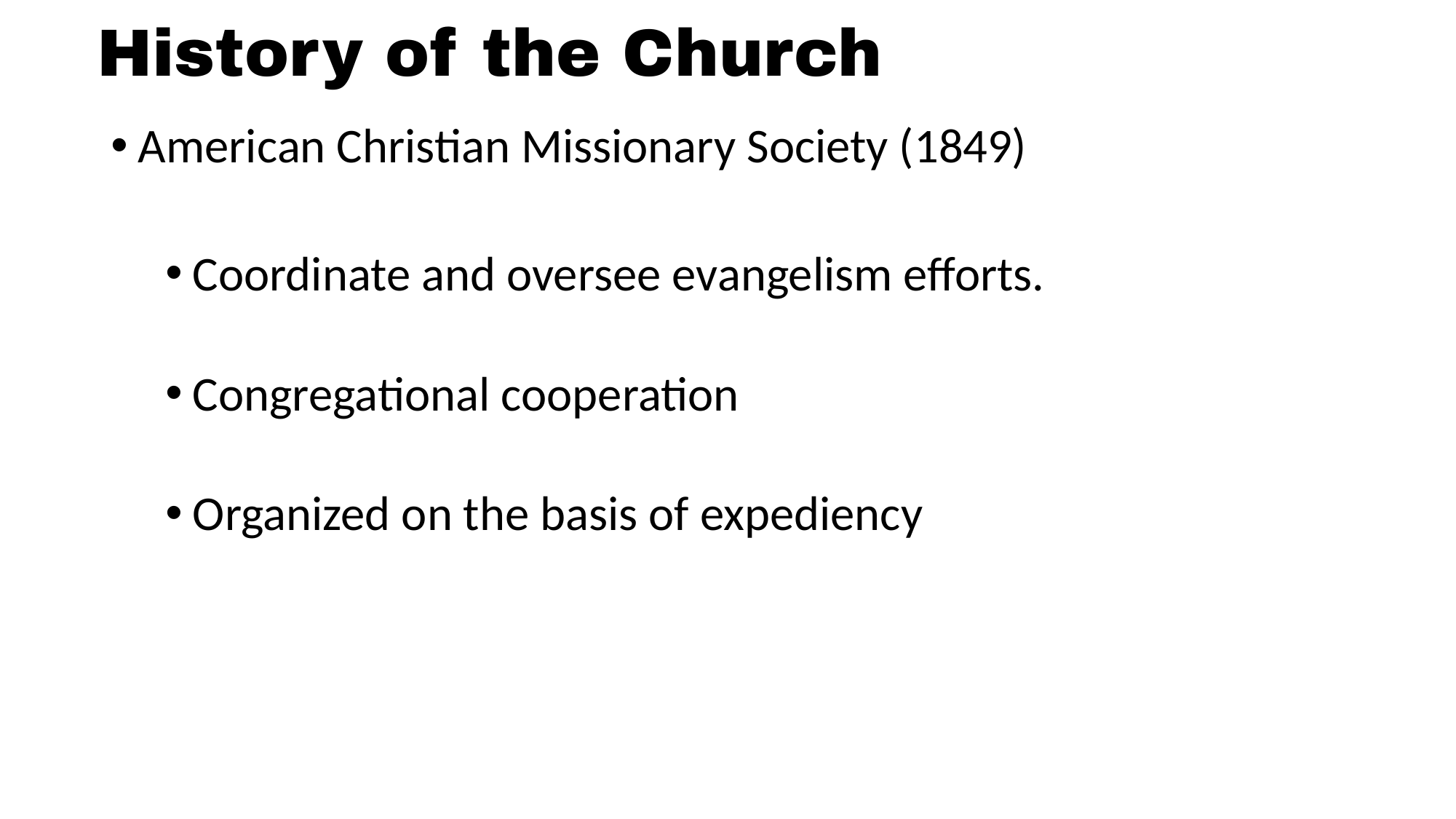

# History of the Church
American Christian Missionary Society (1849)

Coordinate and oversee evangelism efforts.

Congregational cooperation

Organized on the basis of expediency